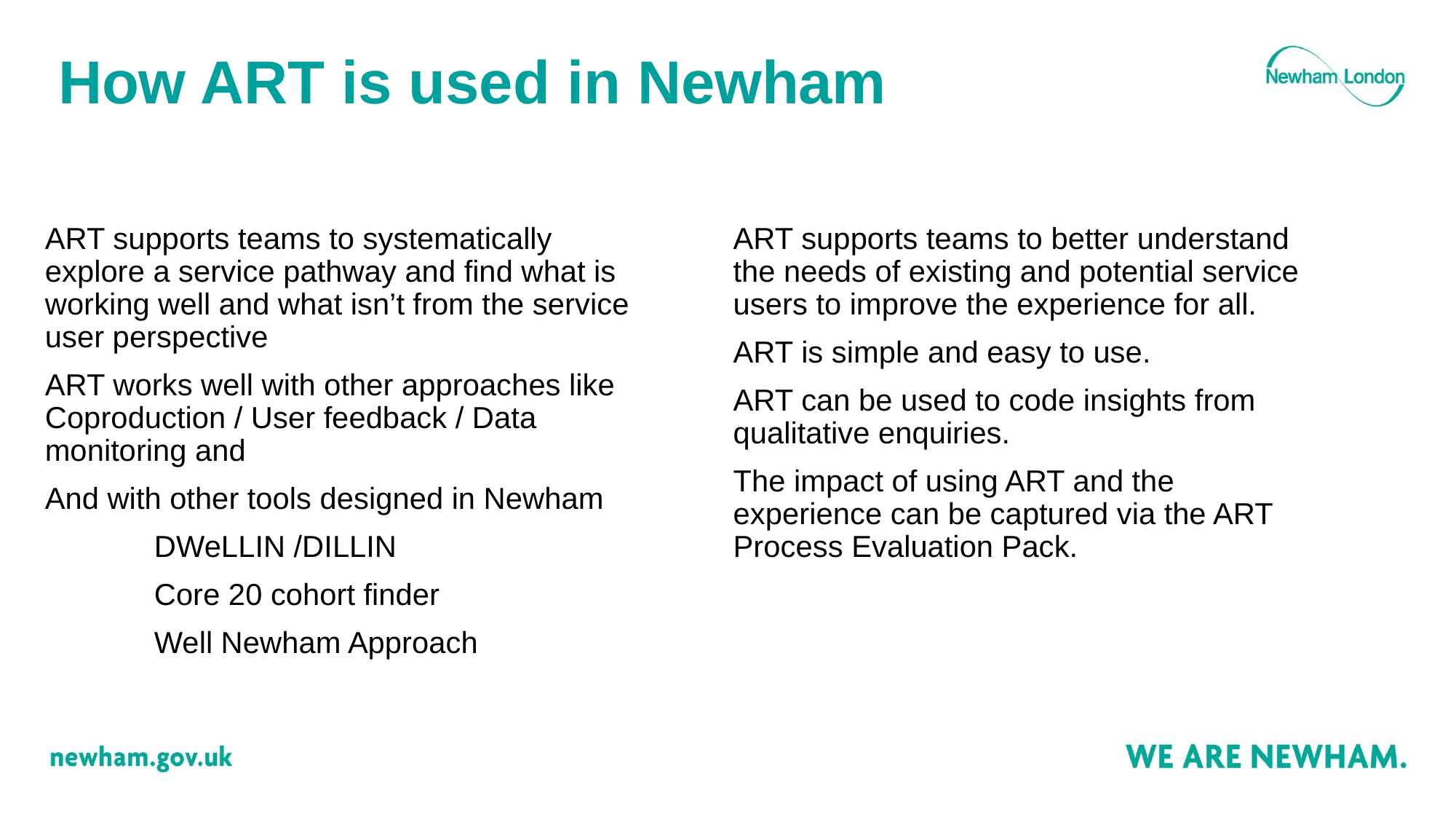

# How ART is used in Newham
ART supports teams to systematically explore a service pathway and find what is working well and what isn’t from the service user perspective
ART works well with other approaches like Coproduction / User feedback / Data monitoring and
And with other tools designed in Newham
	DWeLLIN /DILLIN
	Core 20 cohort finder
	Well Newham Approach

ART supports teams to better understand the needs of existing and potential service users to improve the experience for all.
ART is simple and easy to use.
ART can be used to code insights from qualitative enquiries.
The impact of using ART and the experience can be captured via the ART Process Evaluation Pack.